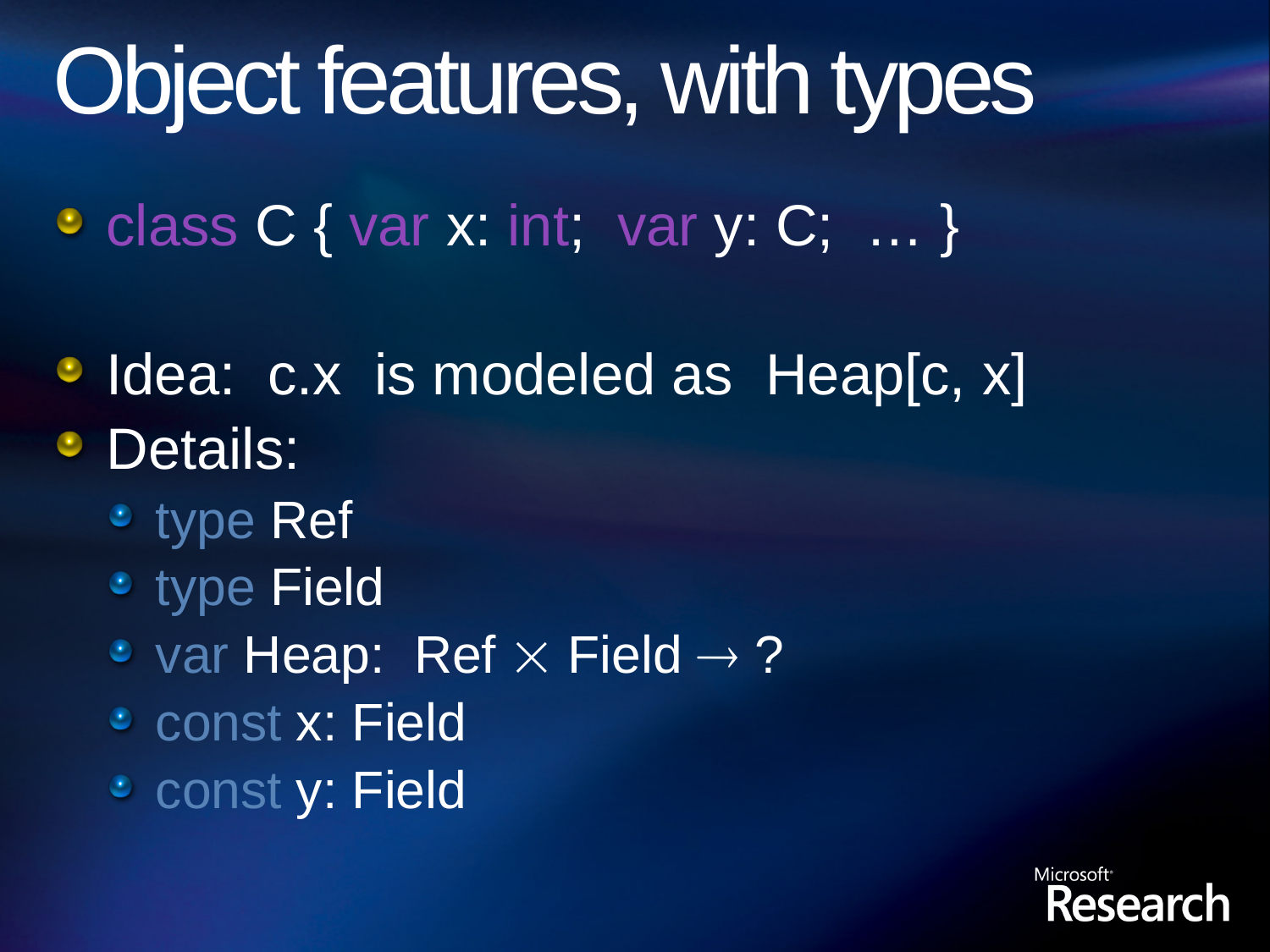

# Object features, with types
class C { var x: int;  var y: C;  … }

Idea:  c.x  is modeled as  Heap[c, x]
Details:
type Ref
type Field
var Heap:  Ref × Field → ?
const x: Field
const y: Field